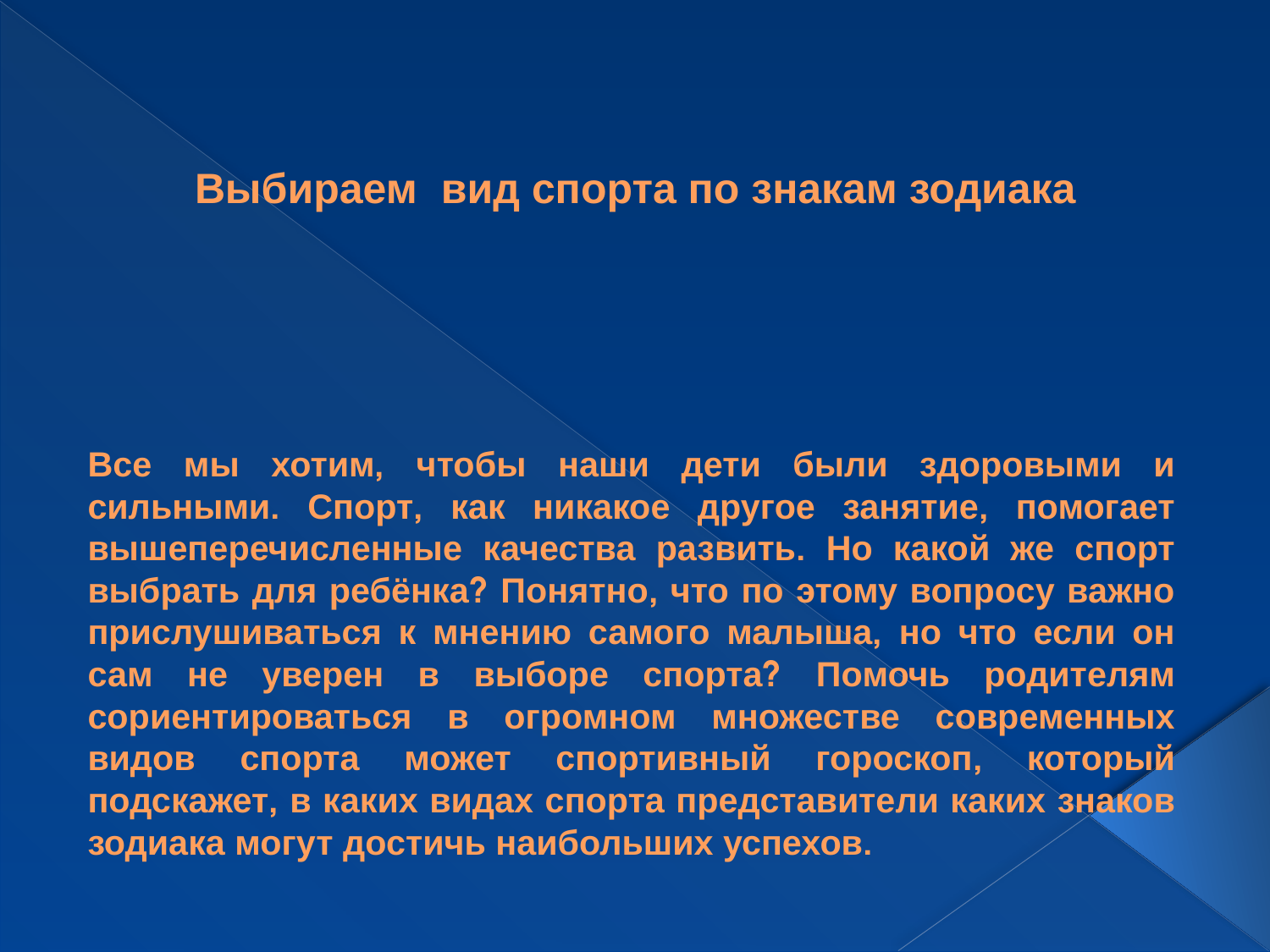

# Выбираем  вид спорта по знакам зодиака

Все мы хотим, чтобы наши дети были здоровыми и сильными. Спорт, как никакое другое занятие, помогает вышеперечисленные качества развить. Но какой же спорт выбрать для ребёнка? Понятно, что по этому вопросу важно прислушиваться к мнению самого малыша, но что если он сам не уверен в выборе спорта? Помочь родителям сориентироваться в огромном множестве современных видов спорта может спортивный гороскоп, который подскажет, в каких видах спорта представители каких знаков зодиака могут достичь наибольших успехов.